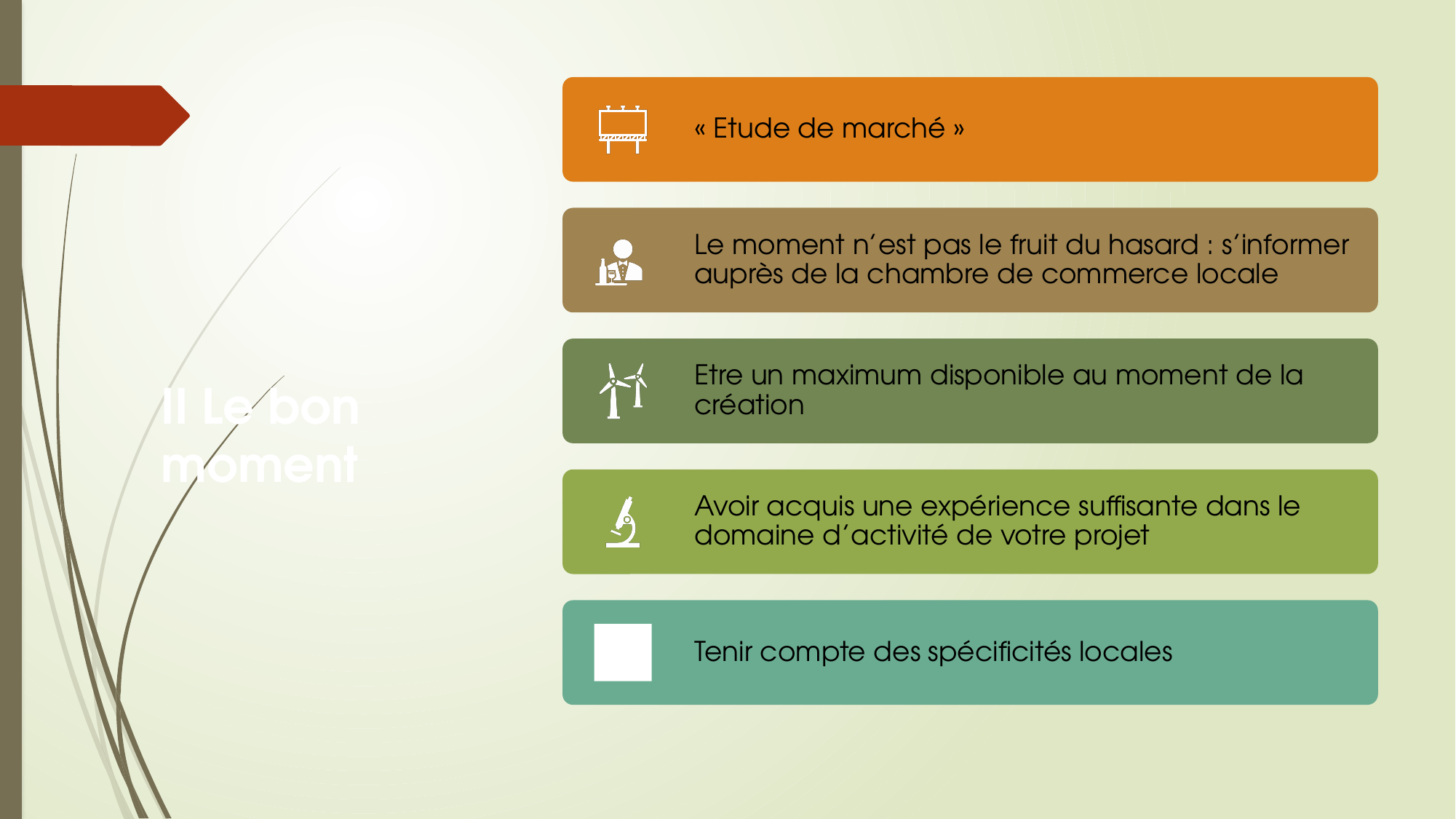

« Etude de marché »
Le moment n’est pas le fruit du hasard : s’informer auprès de la chambre de commerce locale
Etre un maximum disponible au moment de la création
Avoir acquis une expérience suffisante dans le domaine d’activité de votre projet
Tenir compte des spécificités locales
# II Le bon moment